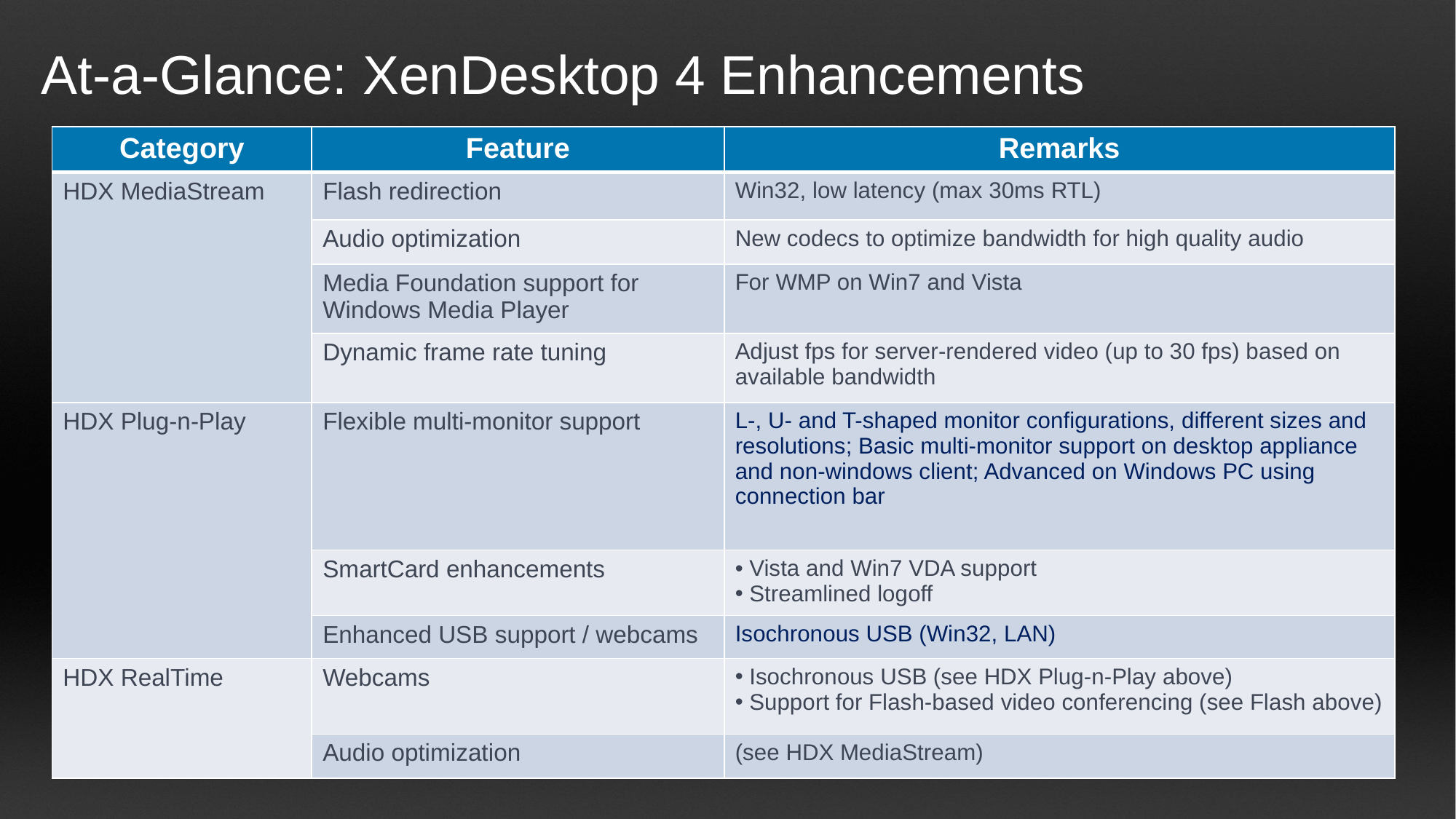

# At-a-Glance: XenDesktop 4 Enhancements
| Category | Feature | Remarks |
| --- | --- | --- |
| HDX MediaStream | Flash redirection | Win32, low latency (max 30ms RTL) |
|  | Audio optimization | New codecs to optimize bandwidth for high quality audio |
|  | Media Foundation support for Windows Media Player | For WMP on Win7 and Vista |
|  | Dynamic frame rate tuning | Adjust fps for server-rendered video (up to 30 fps) based on available bandwidth |
| HDX Plug-n-Play | Flexible multi-monitor support | L-, U- and T-shaped monitor configurations, different sizes and resolutions; Basic multi-monitor support on desktop appliance and non-windows client; Advanced on Windows PC using connection bar |
|  | SmartCard enhancements | Vista and Win7 VDA support Streamlined logoff |
|  | Enhanced USB support / webcams | Isochronous USB (Win32, LAN) |
| HDX RealTime | Webcams | Isochronous USB (see HDX Plug-n-Play above) Support for Flash-based video conferencing (see Flash above) |
|  | Audio optimization | (see HDX MediaStream) |